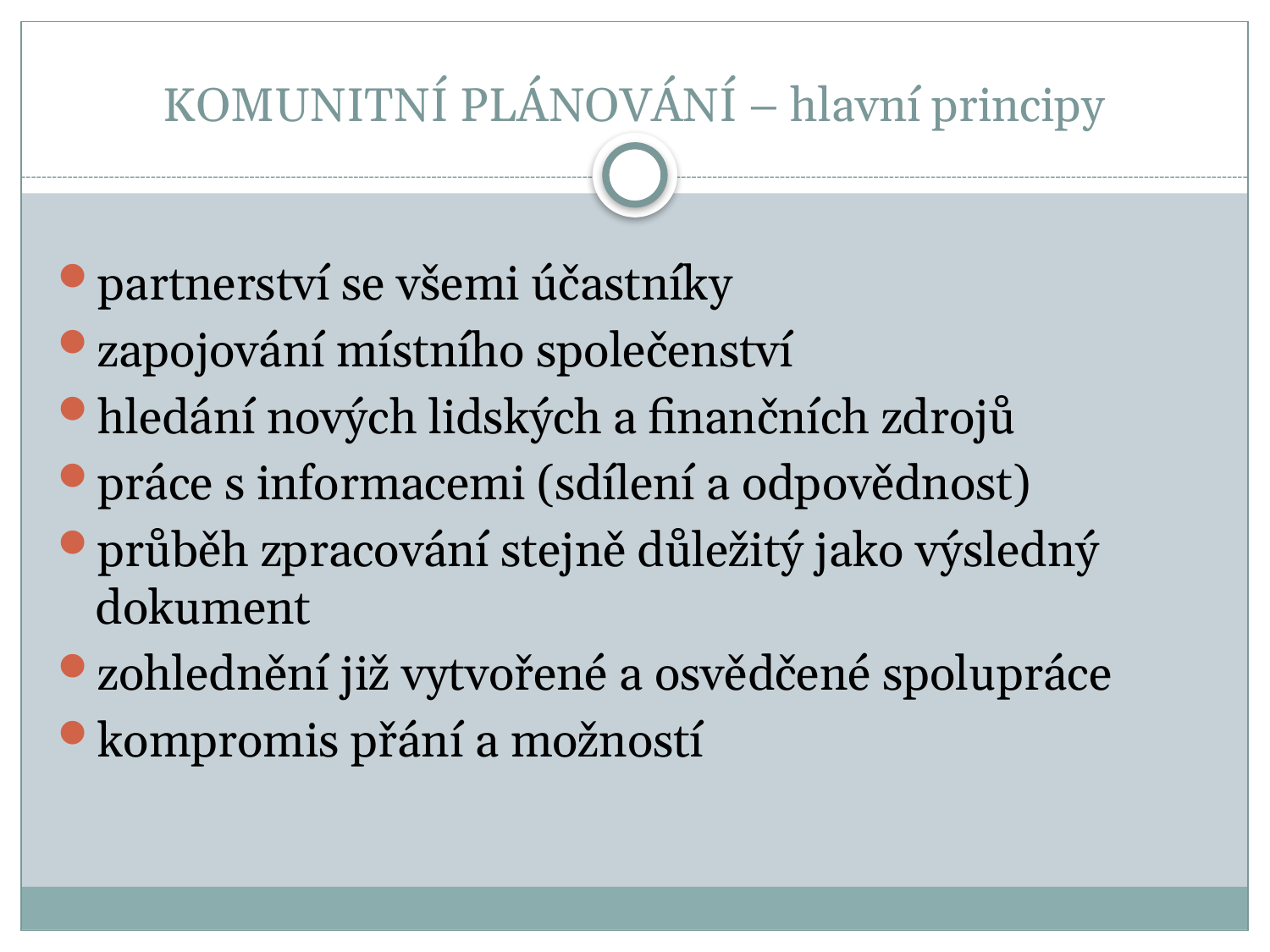

# KOMUNITNÍ PLÁNOVÁNÍ – hlavní principy
partnerství se všemi účastníky
zapojování místního společenství
hledání nových lidských a finančních zdrojů
práce s informacemi (sdílení a odpovědnost)
průběh zpracování stejně důležitý jako výsledný dokument
zohlednění již vytvořené a osvědčené spolupráce
kompromis přání a možností